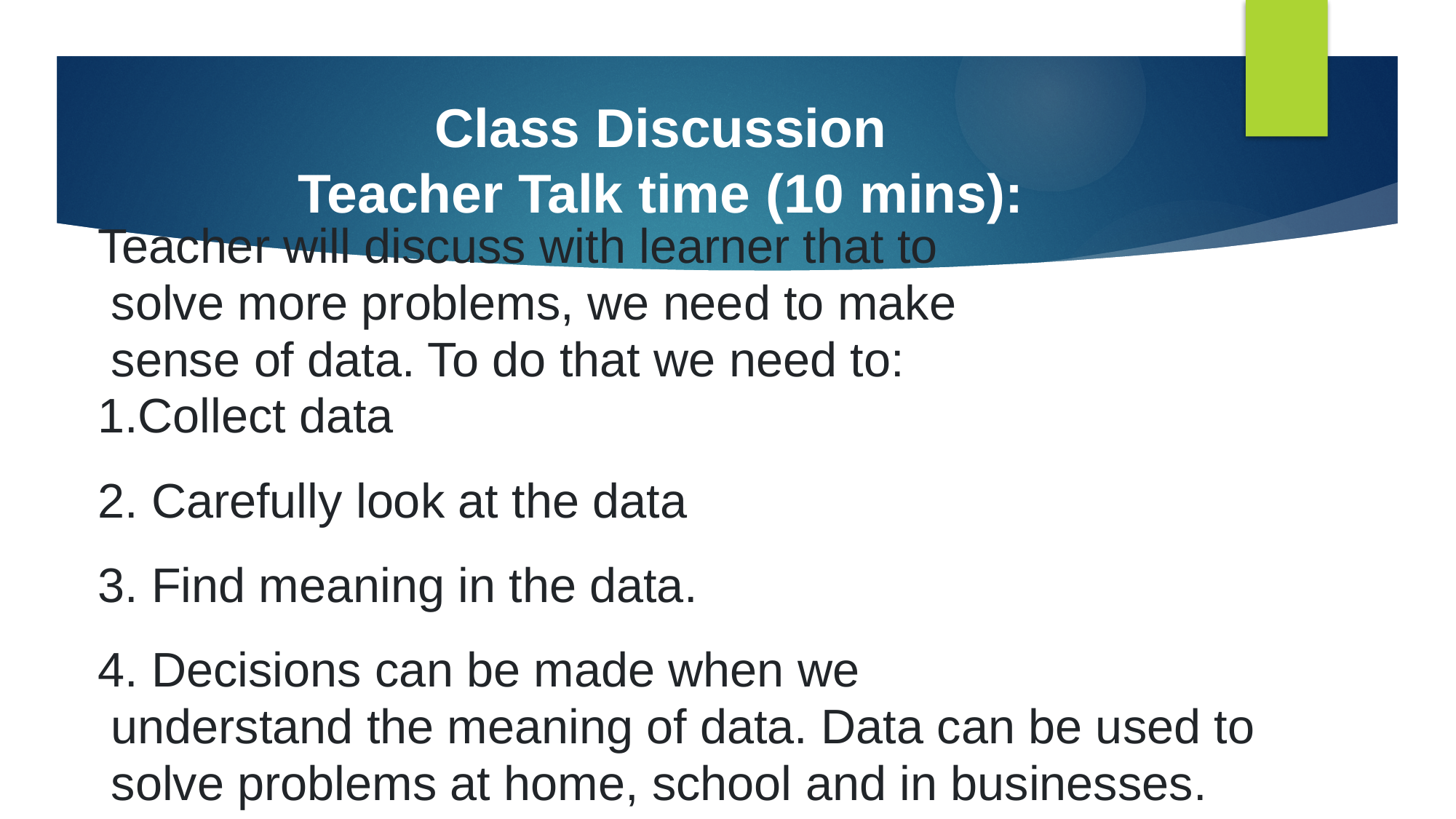

# Class Discussion Teacher Talk time (10 mins):
Teacher will discuss with learner that to

 solve more problems, we need to make

 sense of data. To do that we need to:

Collect data

 Carefully look at the data

 Find meaning in the data.

4. Decisions can be made when we

 understand the meaning of data. Data can be used to

 solve problems at home, school and in businesses.